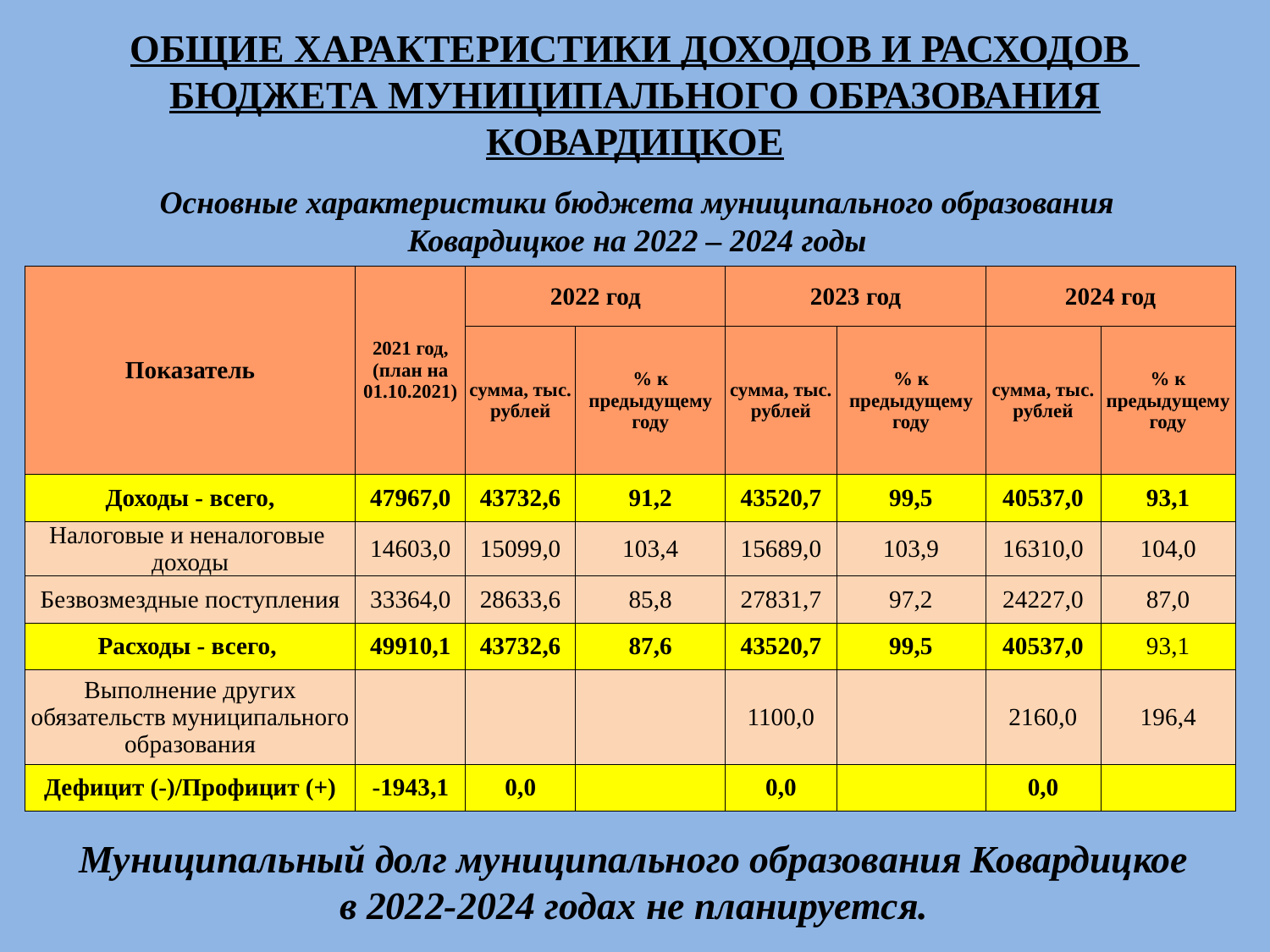

# ОБЩИЕ ХАРАКТЕРИСТИКИ ДОХОДОВ И РАСХОДОВ  БЮДЖЕТА МУНИЦИПАЛЬНОГО ОБРАЗОВАНИЯ КОВАРДИЦКОЕ
Основные характеристики бюджета муниципального образования
Ковардицкое на 2022 – 2024 годы

| Показатель | 2021 год, (план на 01.10.2021) | 2022 год |  | 2023 год |  | 2024 год |  |
| --- | --- | --- | --- | --- | --- | --- | --- |
|  |  | сумма, тыс. рублей | % к предыдущему году | сумма, тыс. рублей | % к предыдущему году | сумма, тыс. рублей | % к предыдущему году |
| Доходы - всего, | 47967,0 | 43732,6 | 91,2 | 43520,7 | 99,5 | 40537,0 | 93,1 |
| Налоговые и неналоговые доходы | 14603,0 | 15099,0 | 103,4 | 15689,0 | 103,9 | 16310,0 | 104,0 |
| Безвозмездные поступления | 33364,0 | 28633,6 | 85,8 | 27831,7 | 97,2 | 24227,0 | 87,0 |
| Расходы - всего, | 49910,1 | 43732,6 | 87,6 | 43520,7 | 99,5 | 40537,0 | 93,1 |
| Выполнение других обязательств муниципального образования |  |  |  | 1100,0 |  | 2160,0 | 196,4 |
| Дефицит (-)/Профицит (+) | -1943,1 | 0,0 |  | 0,0 |  | 0,0 |  |
Муниципальный долг муниципального образования Ковардицкое в 2022-2024 годах не планируется.